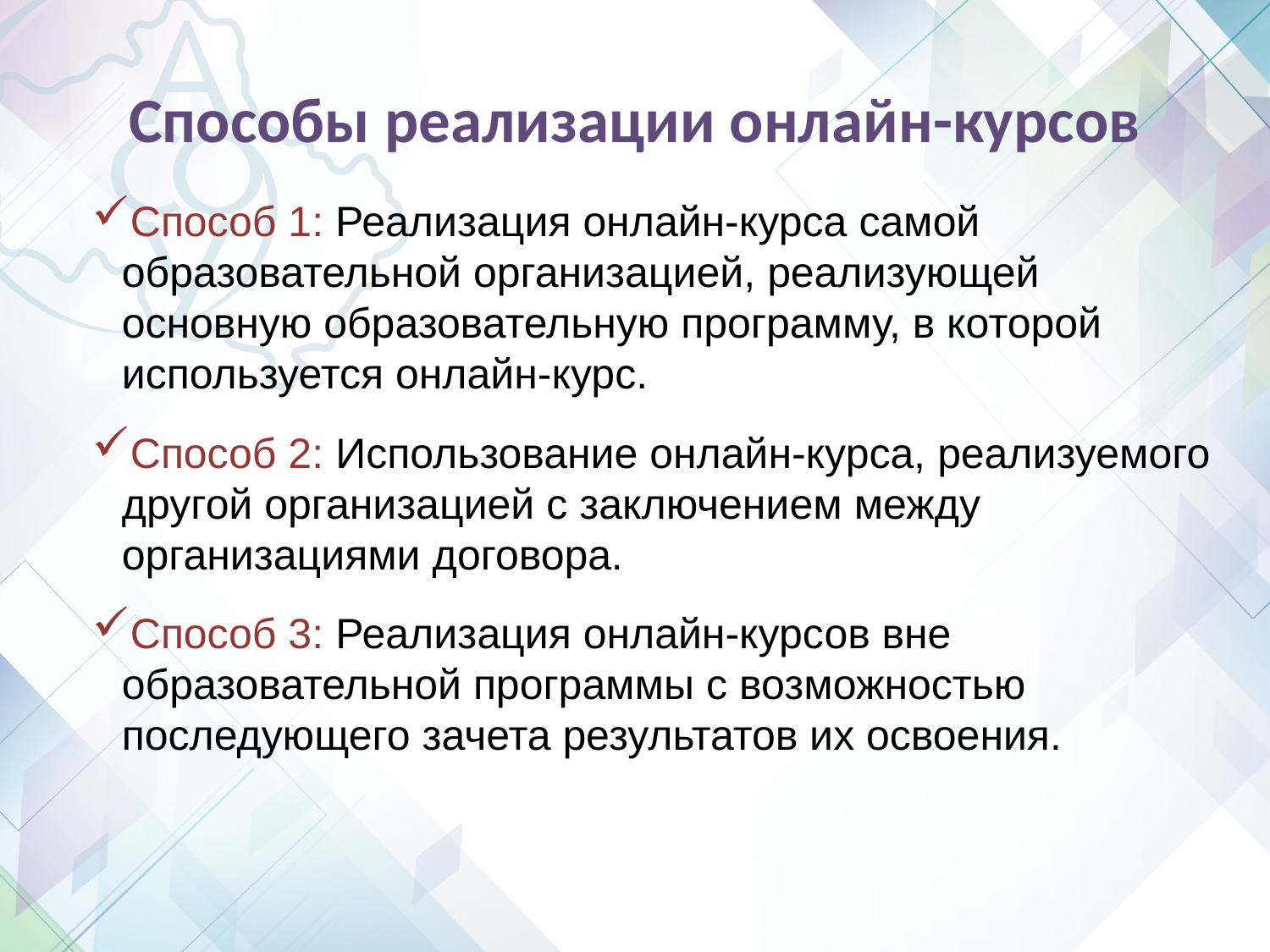

# Способы реализации онлайн-курсов
Способ 1: Реализация онлайн-курса самой образовательной организацией, реализующей основную образовательную программу, в которой используется онлайн-курс.
Способ 2: Использование онлайн-курса, реализуемого другой организацией с заключением между организациями договора.
Способ 3: Реализация онлайн-курсов вне образовательной программы с возможностью последующего зачета результатов их освоения.